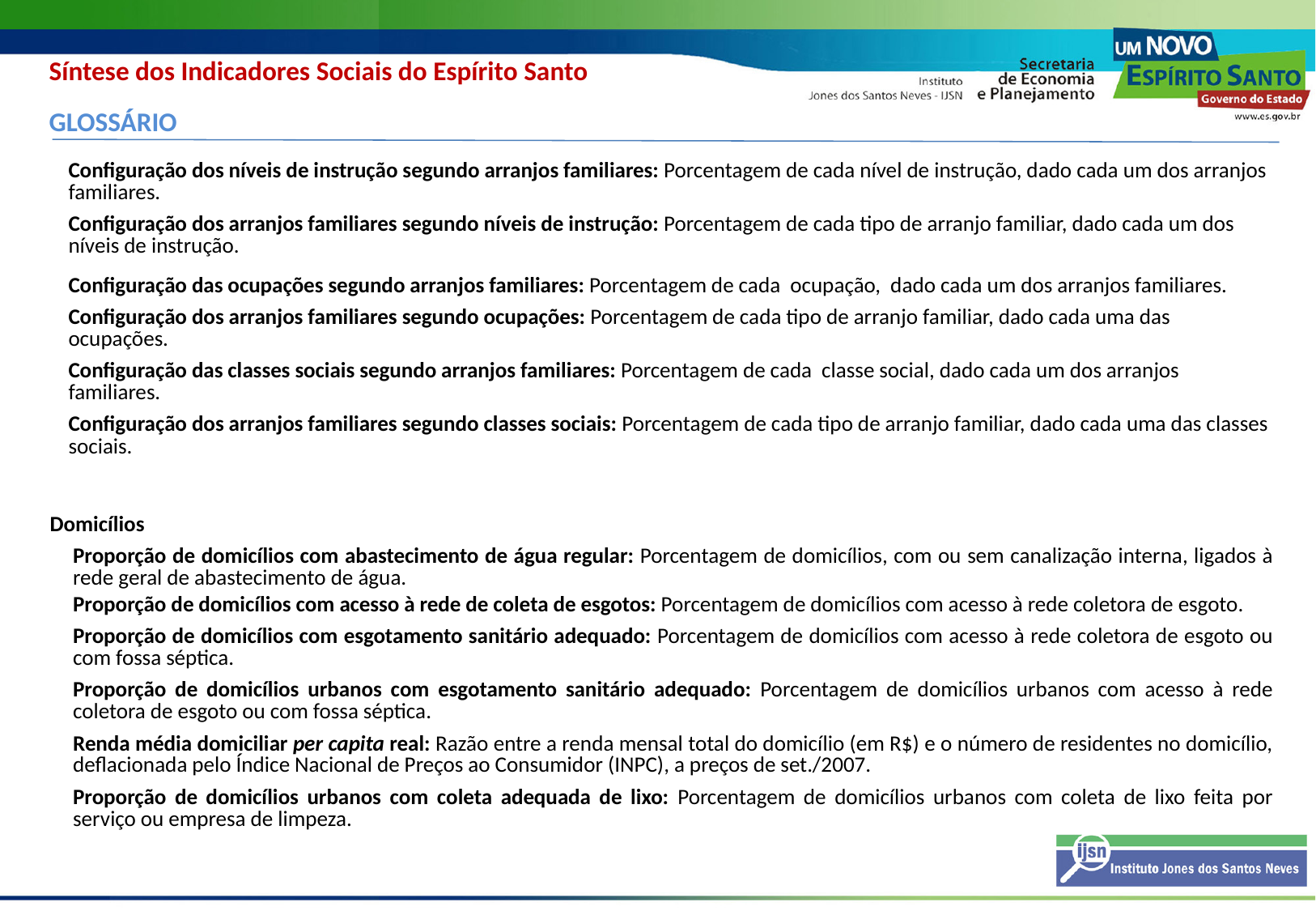

Síntese dos Indicadores Sociais do Espírito Santo

GLOSSÁRIO

| Configuração dos níveis de instrução segundo arranjos familiares: Porcentagem de cada nível de instrução, dado cada um dos arranjos familiares. |
| --- |
| Configuração dos arranjos familiares segundo níveis de instrução: Porcentagem de cada tipo de arranjo familiar, dado cada um dos níveis de instrução. |
| Configuração das ocupações segundo arranjos familiares: Porcentagem de cada ocupação, dado cada um dos arranjos familiares. |
| Configuração dos arranjos familiares segundo ocupações: Porcentagem de cada tipo de arranjo familiar, dado cada uma das ocupações. |
| Configuração das classes sociais segundo arranjos familiares: Porcentagem de cada classe social, dado cada um dos arranjos familiares. |
| Configuração dos arranjos familiares segundo classes sociais: Porcentagem de cada tipo de arranjo familiar, dado cada uma das classes sociais. |
|  |
| Domicílios |
| Proporção de domicílios com abastecimento de água regular: Porcentagem de domicílios, com ou sem canalização interna, ligados à rede geral de abastecimento de água. |
| Proporção de domicílios com acesso à rede de coleta de esgotos: Porcentagem de domicílios com acesso à rede coletora de esgoto. |
| Proporção de domicílios com esgotamento sanitário adequado: Porcentagem de domicílios com acesso à rede coletora de esgoto ou com fossa séptica. |
| Proporção de domicílios urbanos com esgotamento sanitário adequado: Porcentagem de domicílios urbanos com acesso à rede coletora de esgoto ou com fossa séptica. |
| Renda média domiciliar per capita real: Razão entre a renda mensal total do domicílio (em R$) e o número de residentes no domicílio, deflacionada pelo Índice Nacional de Preços ao Consumidor (INPC), a preços de set./2007. |
| Proporção de domicílios urbanos com coleta adequada de lixo: Porcentagem de domicílios urbanos com coleta de lixo feita por serviço ou empresa de limpeza. |